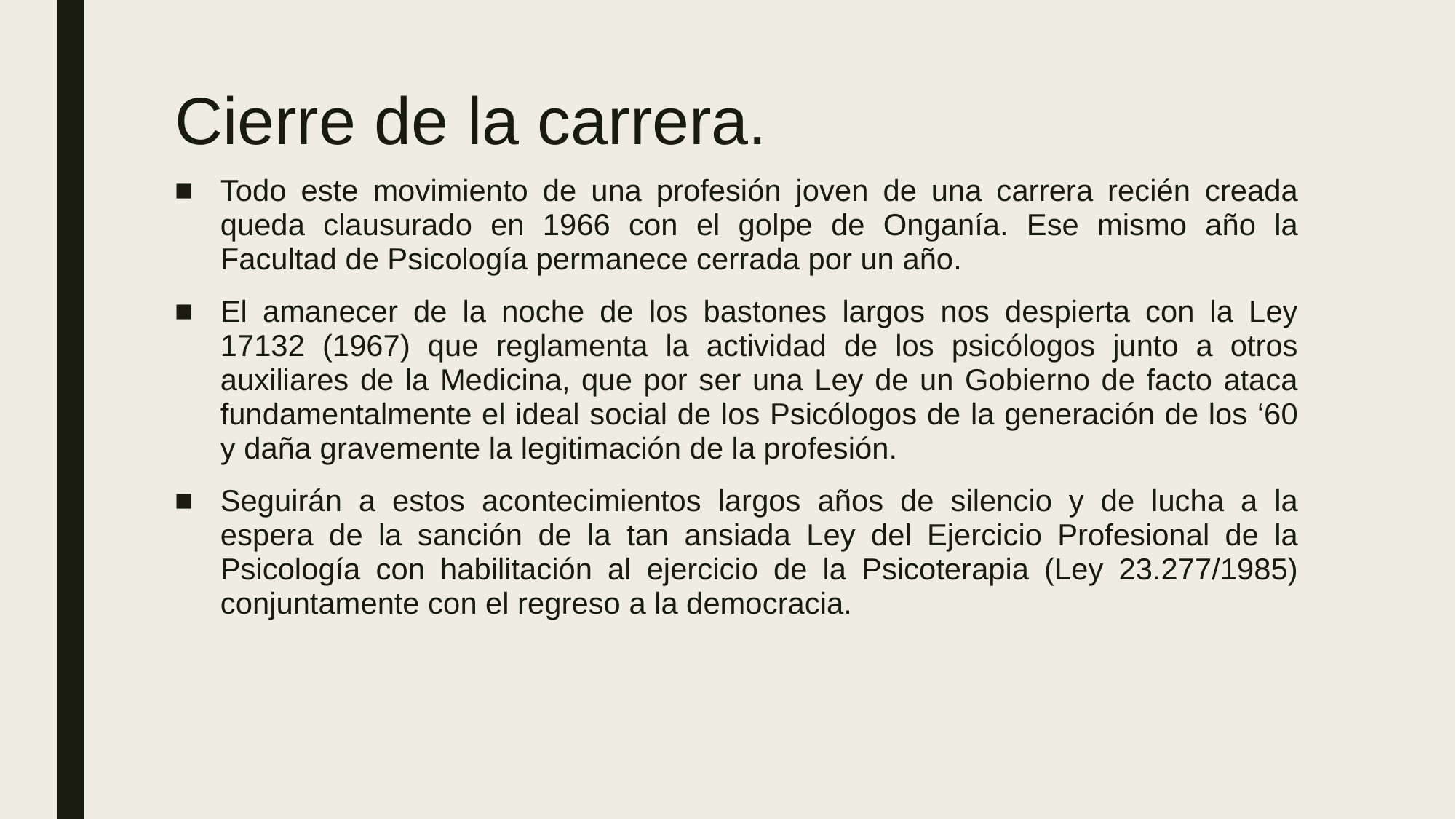

# Cierre de la carrera.
Todo este movimiento de una profesión joven de una carrera recién creada queda clausurado en 1966 con el golpe de Onganía. Ese mismo año la Facultad de Psicología permanece cerrada por un año.
El amanecer de la noche de los bastones largos nos despierta con la Ley 17132 (1967) que reglamenta la actividad de los psicólogos junto a otros auxiliares de la Medicina, que por ser una Ley de un Gobierno de facto ataca fundamentalmente el ideal social de los Psicólogos de la generación de los ‘60 y daña gravemente la legitimación de la profesión.
Seguirán a estos acontecimientos largos años de silencio y de lucha a la espera de la sanción de la tan ansiada Ley del Ejercicio Profesional de la Psicología con habilitación al ejercicio de la Psicoterapia (Ley 23.277/1985) conjuntamente con el regreso a la democracia.